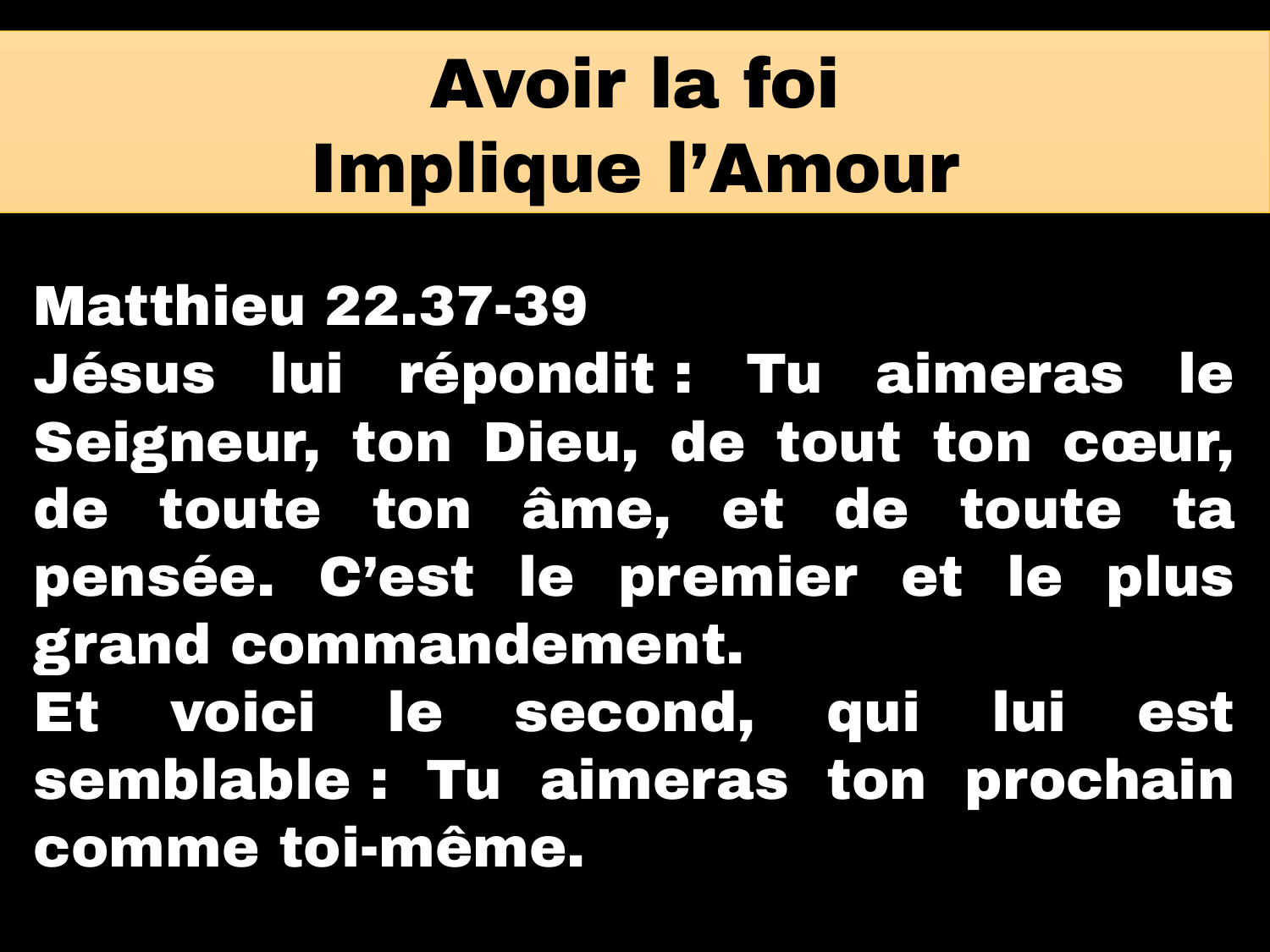

Avoir la foi
Implique l’Amour
Matthieu 22.37-39
Jésus lui répondit : Tu aimeras le Seigneur, ton Dieu, de tout ton cœur, de toute ton âme, et de toute ta pensée. C’est le premier et le plus grand commandement.
Et voici le second, qui lui est semblable : Tu aimeras ton prochain comme toi-même.